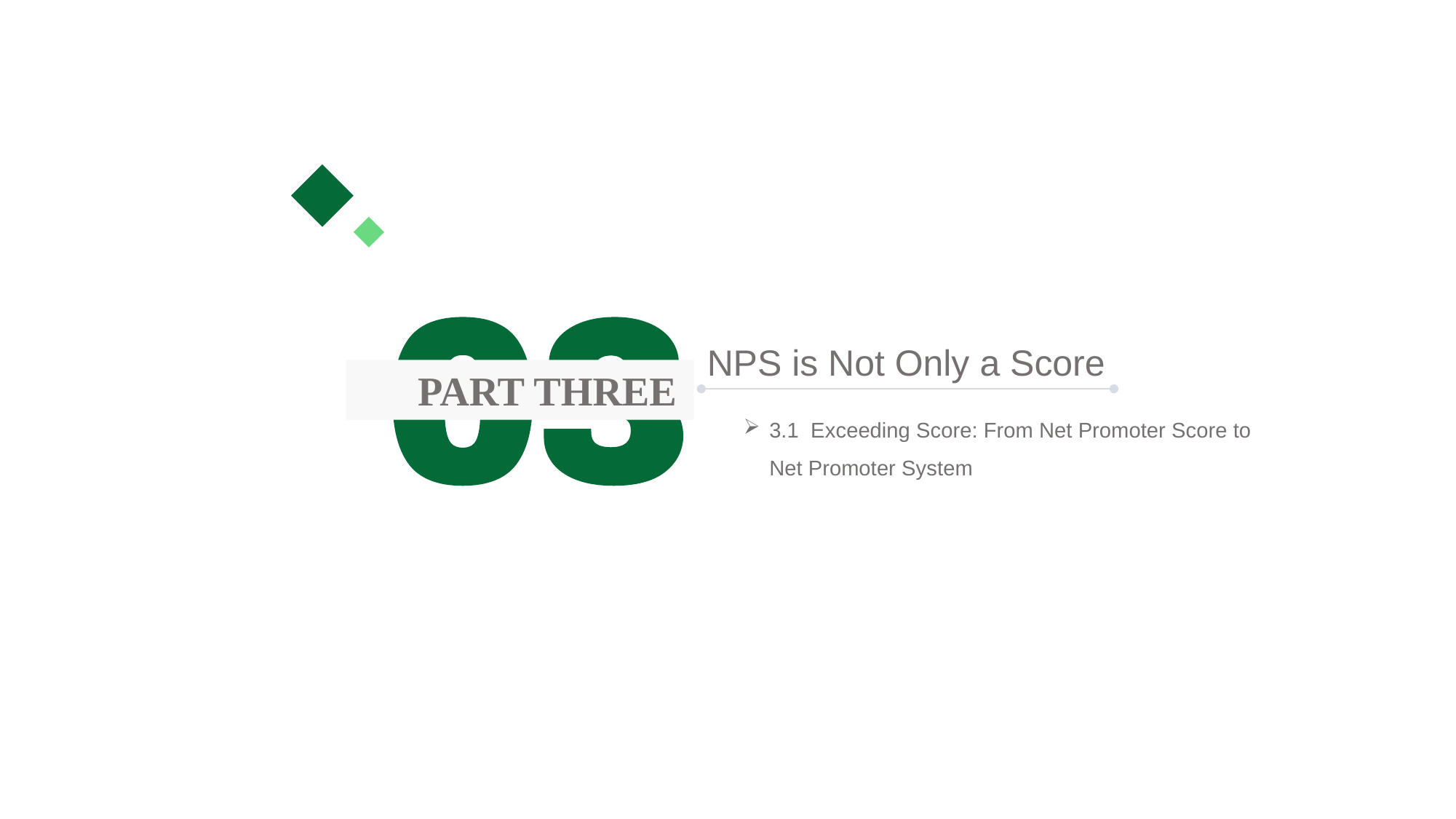

03
NPS is Not Only a Score
      PART THREE
3.1  Exceeding Score: From Net Promoter Score to
Net Promoter System